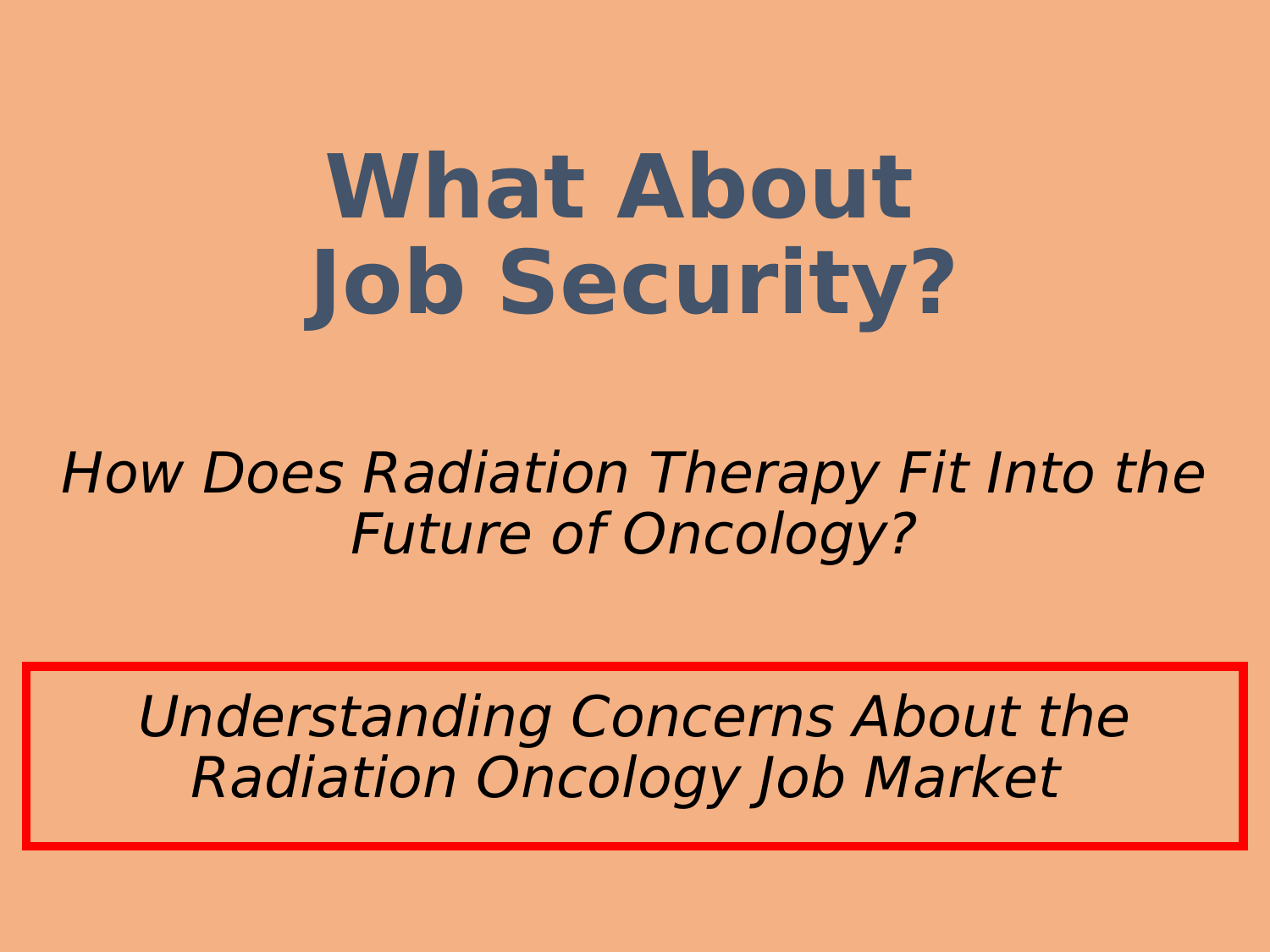

# What About Job Security? How Does Radiation Therapy Fit Into the Future of Oncology? Understanding Concerns About the Radiation Oncology Job Market